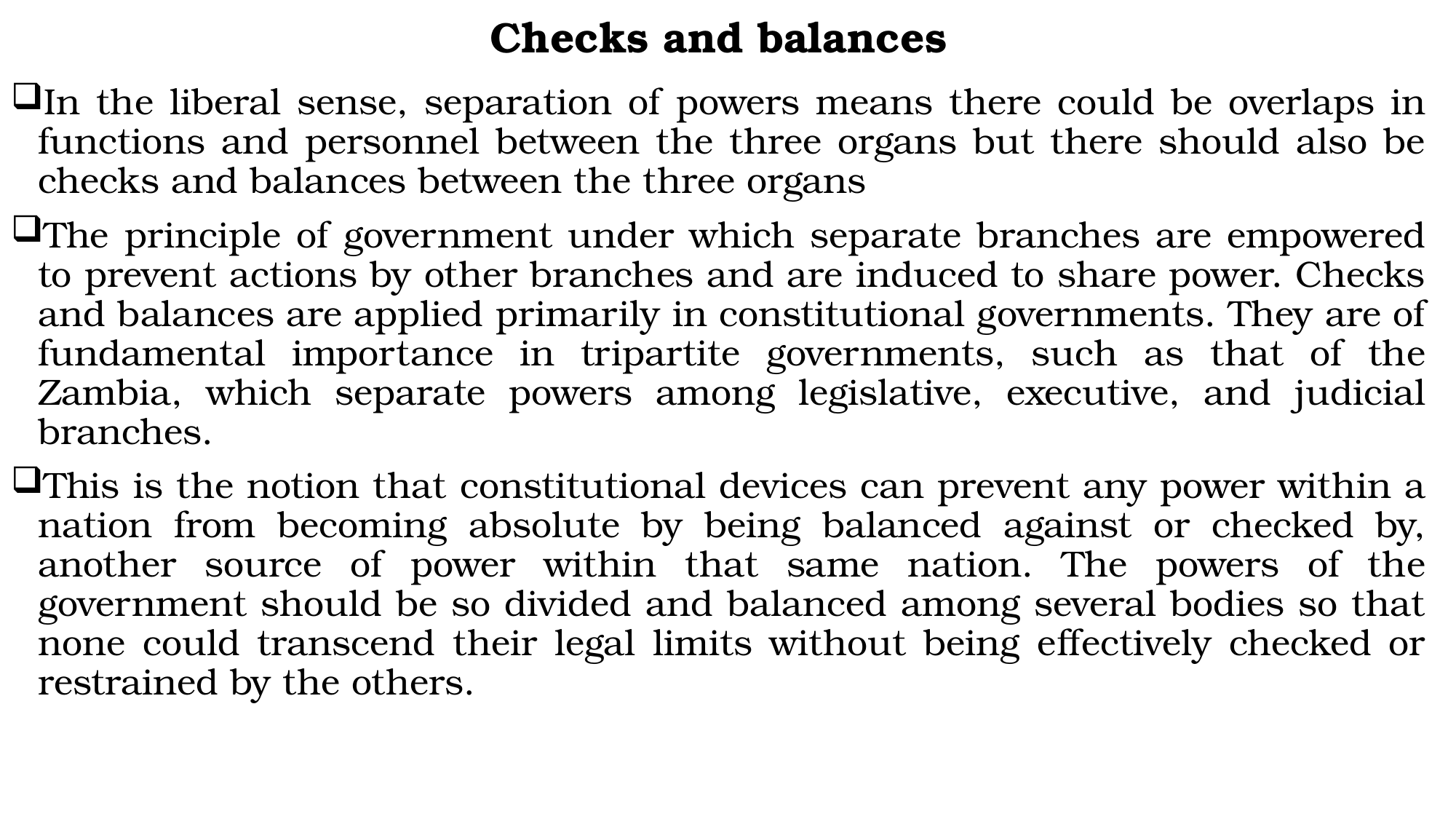

# Checks and balances
In the liberal sense, separation of powers means there could be overlaps in functions and personnel between the three organs but there should also be checks and balances between the three organs
The principle of government under which separate branches are empowered to prevent actions by other branches and are induced to share power. Checks and balances are applied primarily in constitutional governments. They are of fundamental importance in tripartite governments, such as that of the Zambia, which separate powers among legislative, executive, and judicial branches.
This is the notion that constitutional devices can prevent any power within a nation from becoming absolute by being balanced against or checked by, another source of power within that same nation. The powers of the government should be so divided and balanced among several bodies so that none could transcend their legal limits without being effectively checked or restrained by the others.